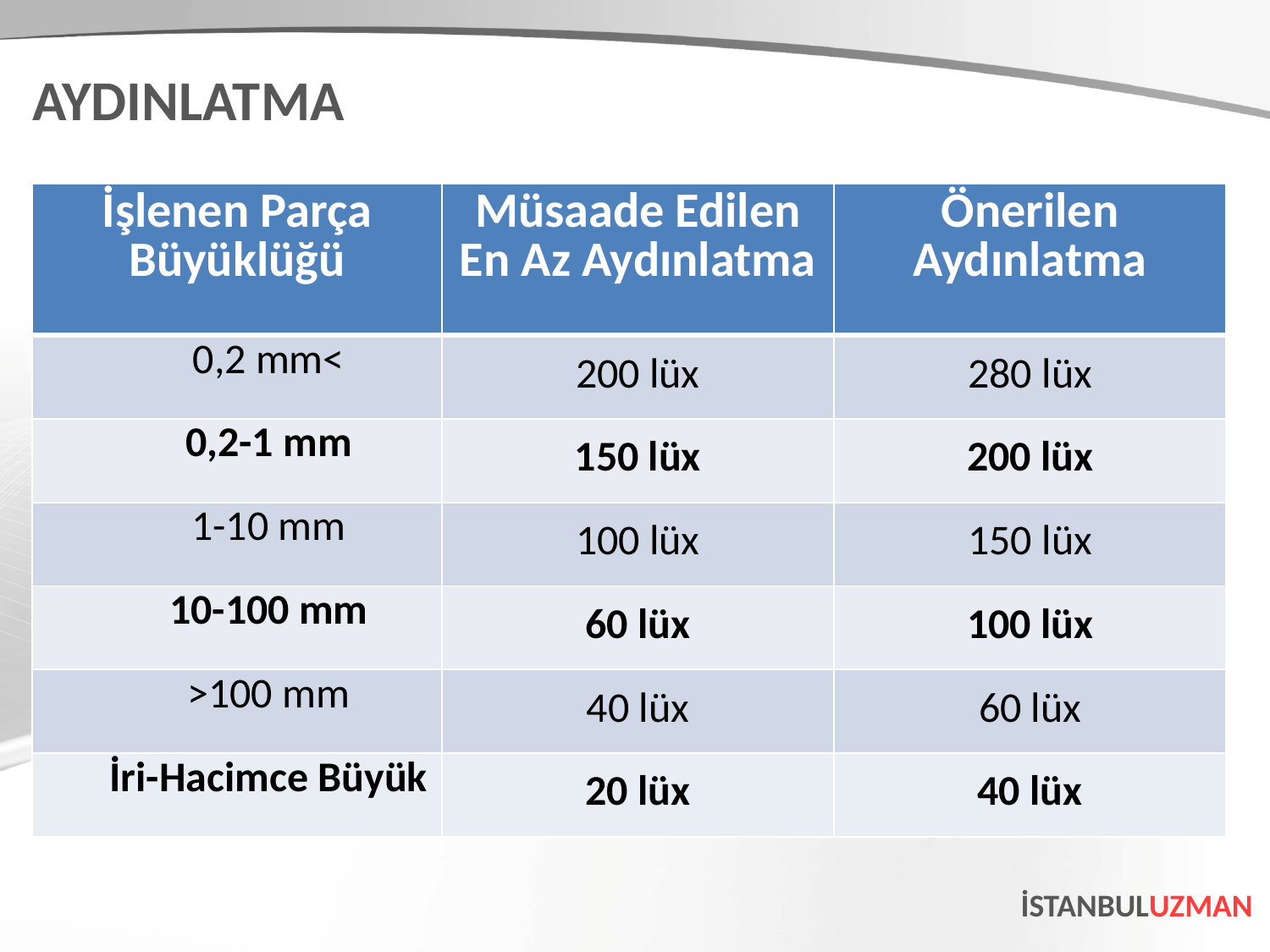

AYDINLATMA
| İşlenen Parça Büyüklüğü | Müsaade Edilen En Az Aydınlatma | Önerilen Aydınlatma |
| --- | --- | --- |
| 0,2 mm< | 200 lüx | 280 lüx |
| 0,2-1 mm | 150 lüx | 200 lüx |
| 1-10 mm | 100 lüx | 150 lüx |
| 10-100 mm | 60 lüx | 100 lüx |
| >100 mm | 40 lüx | 60 lüx |
| İri-Hacimce Büyük | 20 lüx | 40 lüx |
İSTANBULUZMAN